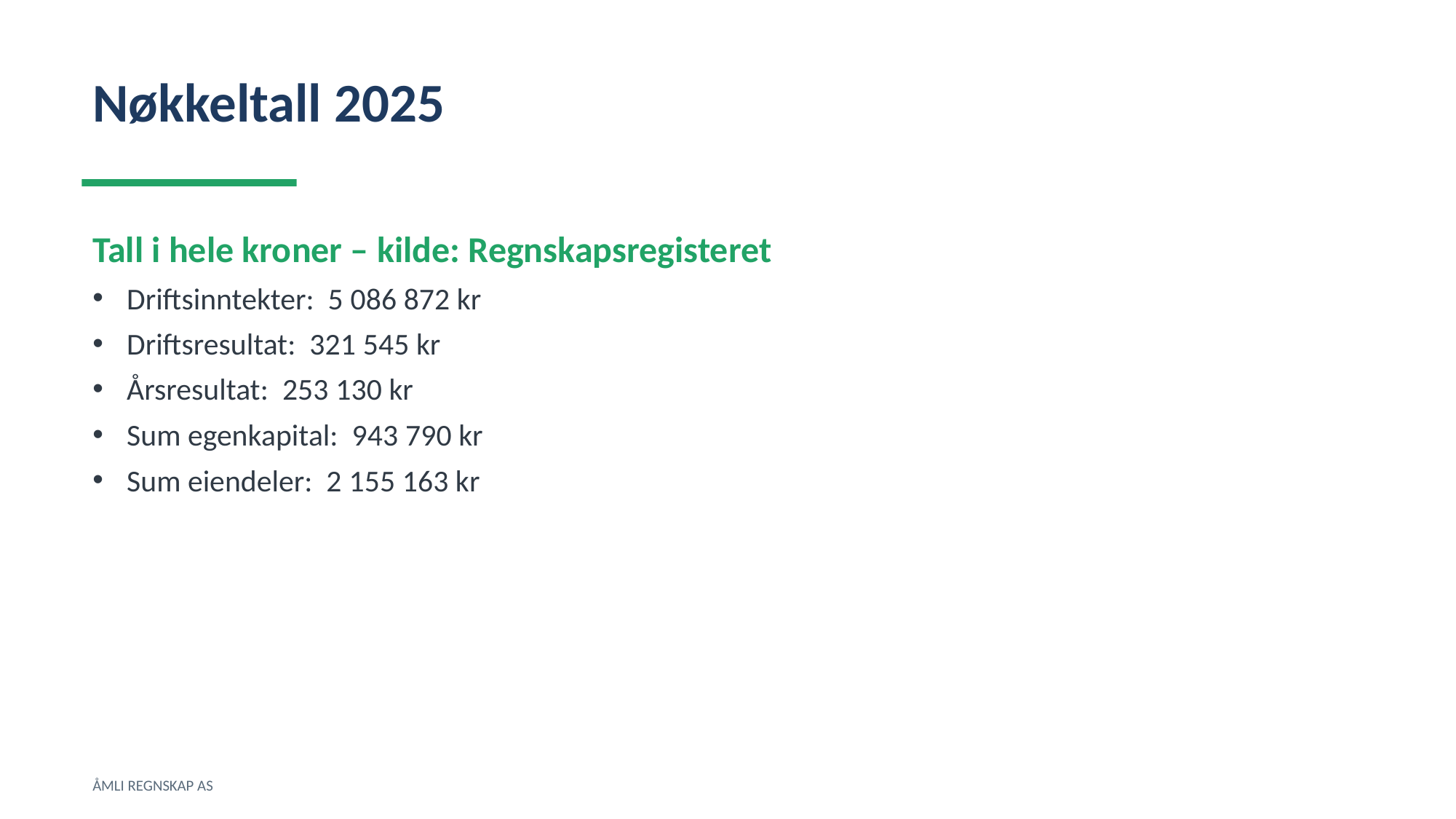

Nøkkeltall 2025

Tall i hele kroner – kilde: Regnskapsregisteret
Driftsinntekter:  5 086 872 kr
Driftsresultat:  321 545 kr
Årsresultat:  253 130 kr
Sum egenkapital:  943 790 kr
Sum eiendeler:  2 155 163 kr
ÅMLI REGNSKAP AS